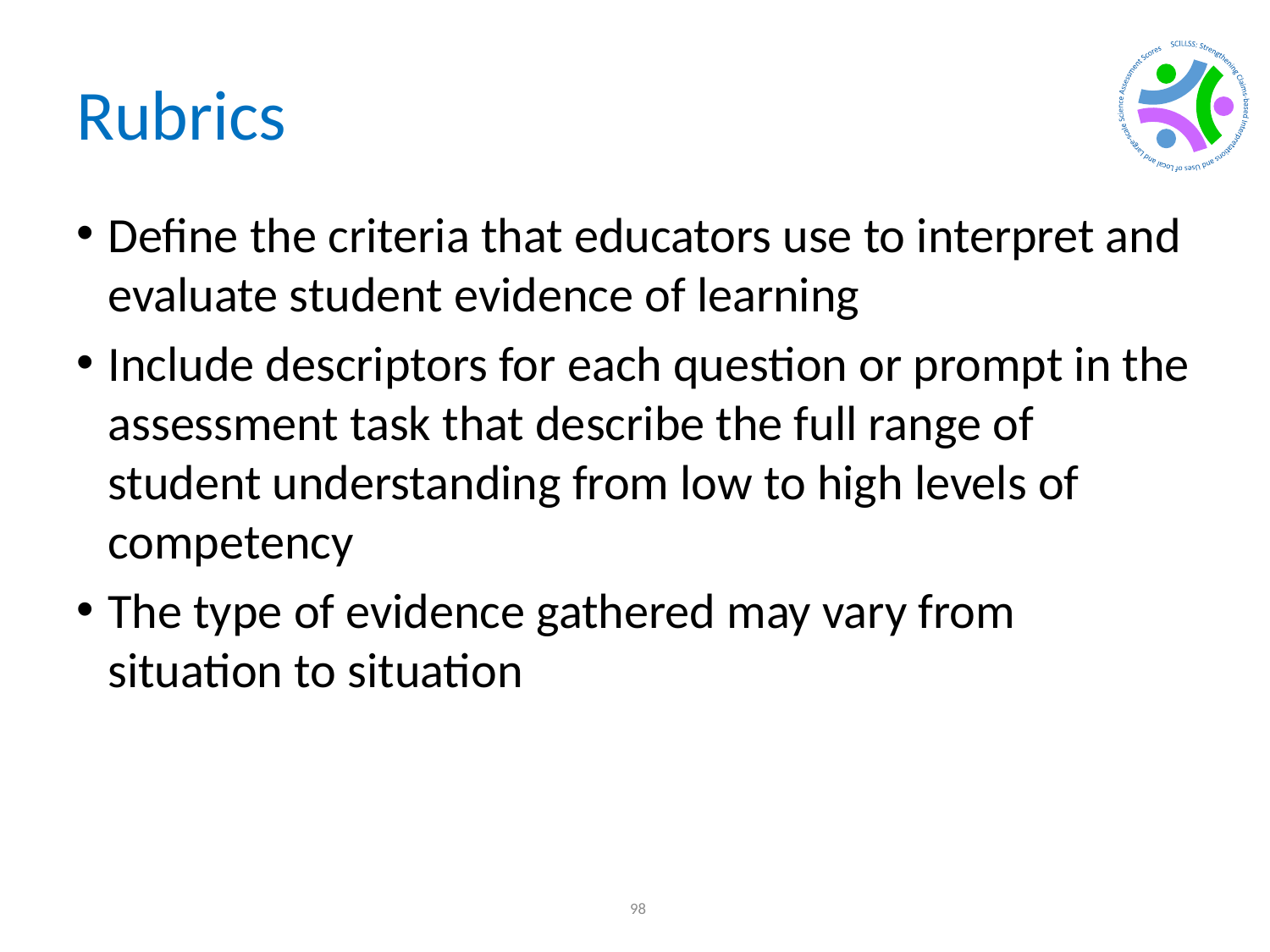

# Rubrics
Define the criteria that educators use to interpret and evaluate student evidence of learning
Include descriptors for each question or prompt in the assessment task that describe the full range of student understanding from low to high levels of competency
The type of evidence gathered may vary from situation to situation